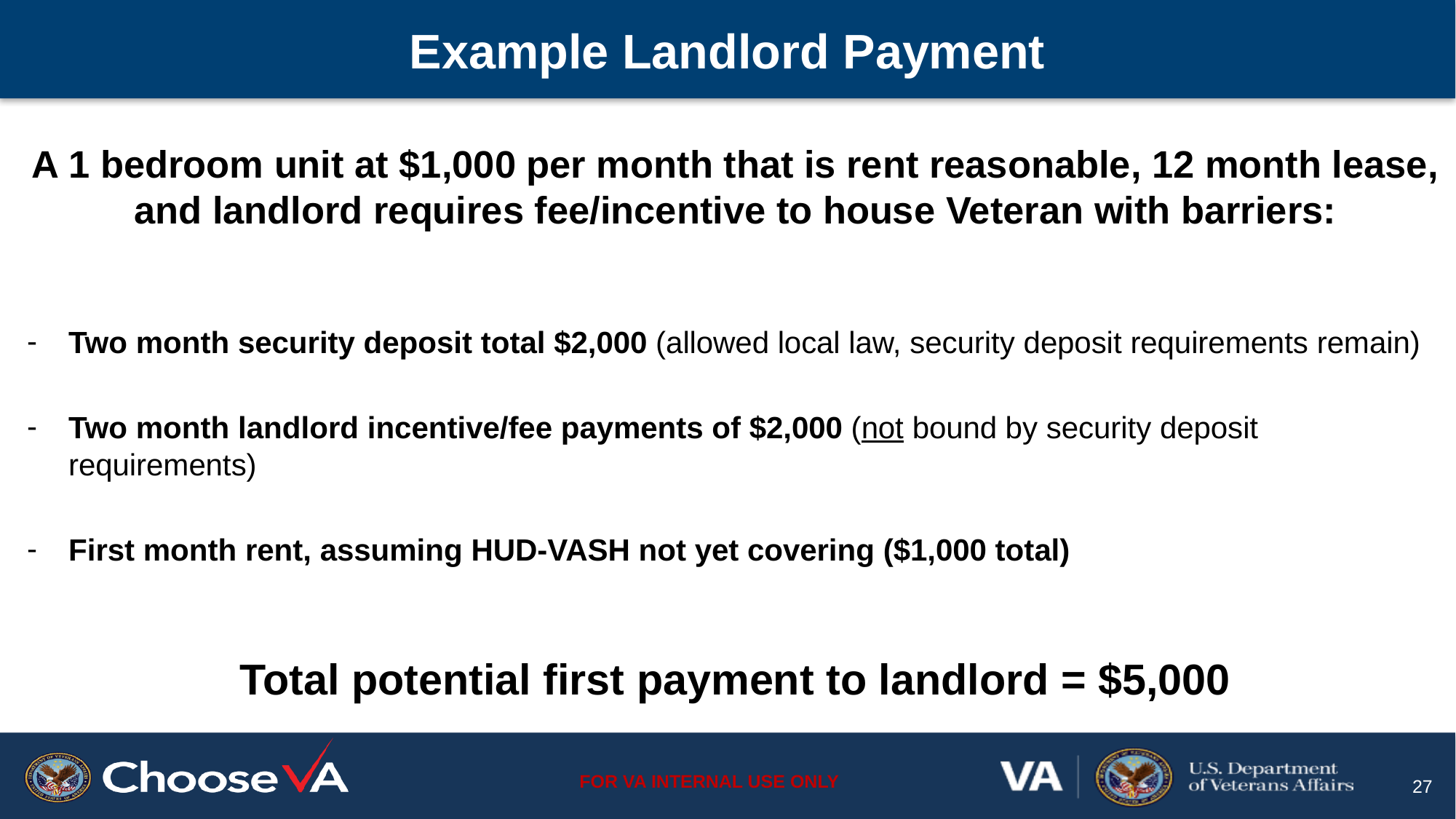

# Example Landlord Payment
A 1 bedroom unit at $1,000 per month that is rent reasonable, 12 month lease, and landlord requires fee/incentive to house Veteran with barriers:

Two month security deposit total $2,000 (allowed local law, security deposit requirements remain)

Two month landlord incentive/fee payments of $2,000 (not bound by security deposit requirements)

First month rent, assuming HUD-VASH not yet covering ($1,000 total)

Total potential first payment to landlord = $5,000
27